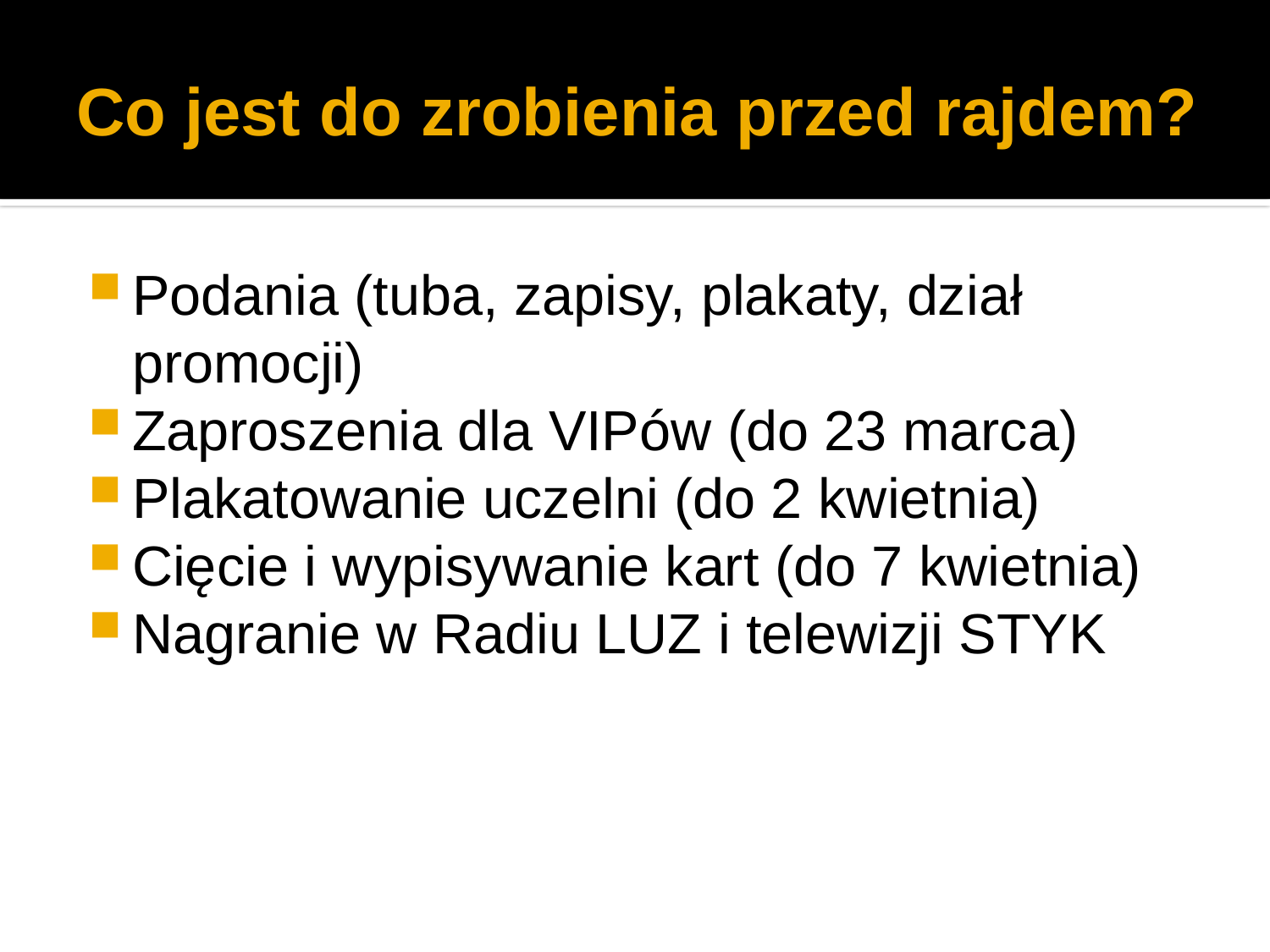

# Co jest do zrobienia przed rajdem?
Podania (tuba, zapisy, plakaty, dział promocji)
Zaproszenia dla VIPów (do 23 marca)
Plakatowanie uczelni (do 2 kwietnia)
Cięcie i wypisywanie kart (do 7 kwietnia)
Nagranie w Radiu LUZ i telewizji STYK